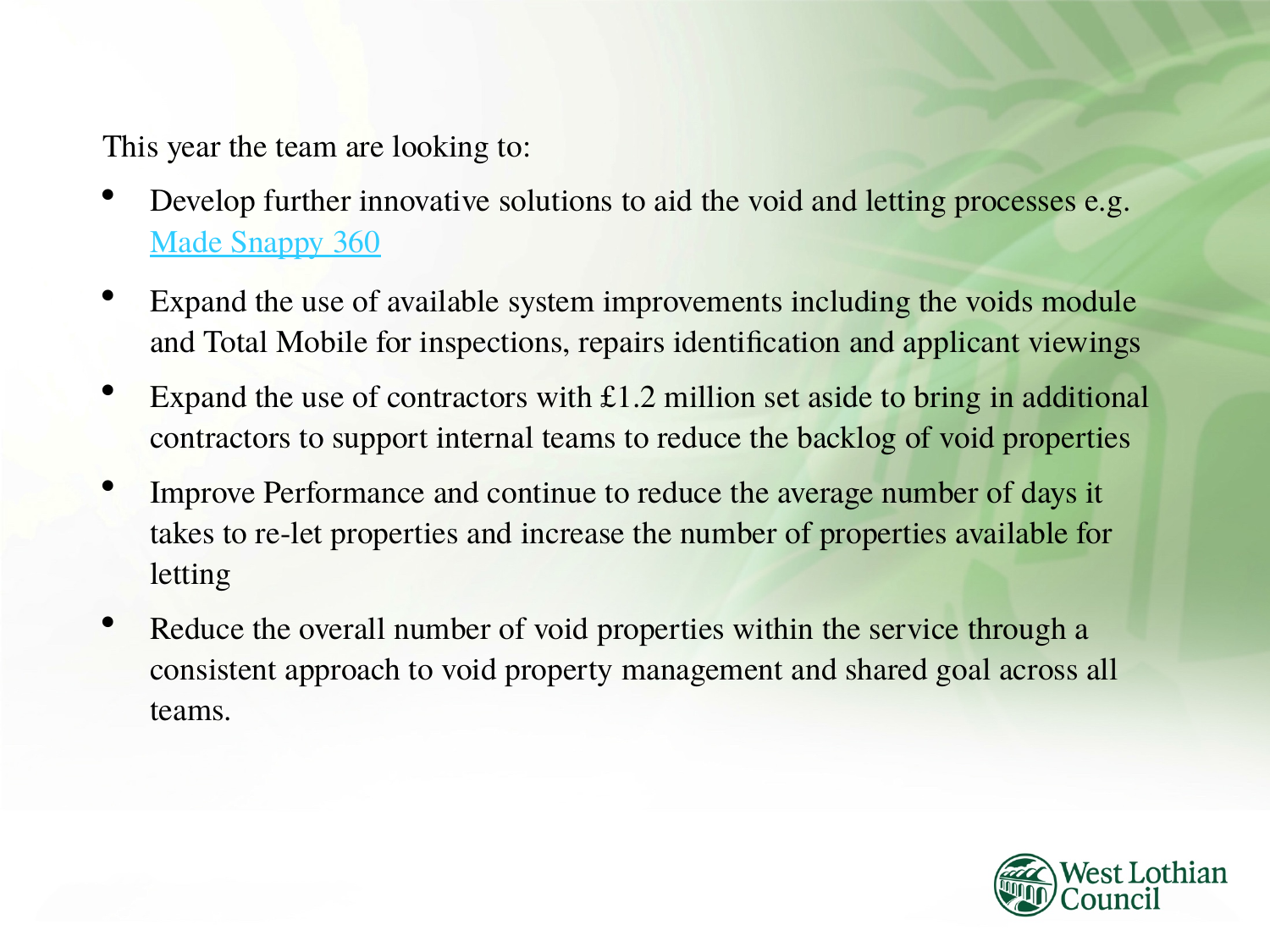

This year the team are looking to:
Develop further innovative solutions to aid the void and letting processes e.g.    Made Snappy 360
Expand the use of available system improvements including the voids module and Total Mobile for inspections, repairs identification and applicant viewings
Expand the use of contractors with £1.2 million set aside to bring in additional contractors to support internal teams to reduce the backlog of void properties
Improve Performance and continue to reduce the average number of days it takes to re-let properties and increase the number of properties available for letting
Reduce the overall number of void properties within the service through a consistent approach to void property management and shared goal across all teams.